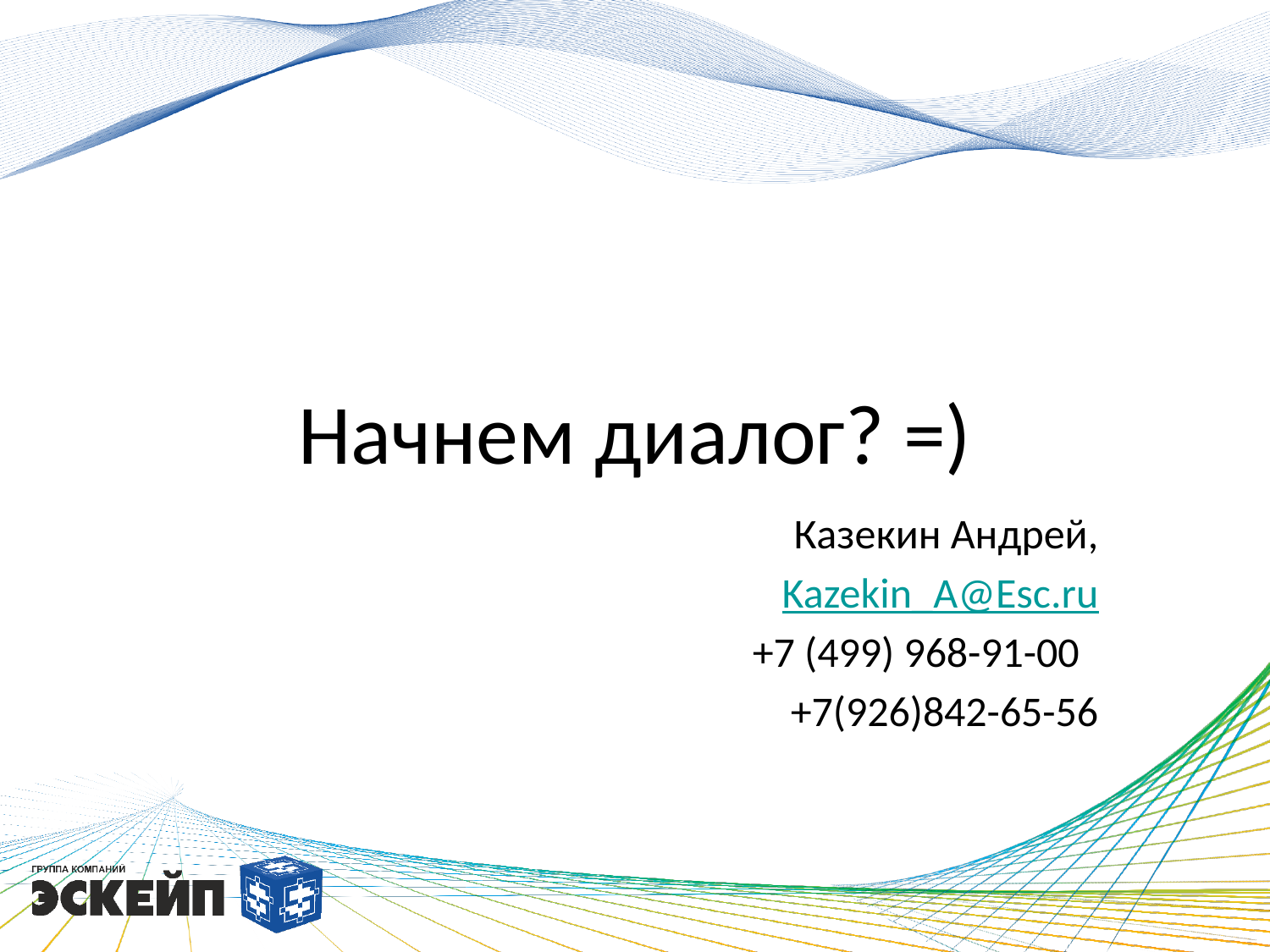

# Начнем диалог? =)
Казекин Андрей,
Kazekin_A@Esc.ru
+7 (499) 968-91-00
+7(926)842-65-56